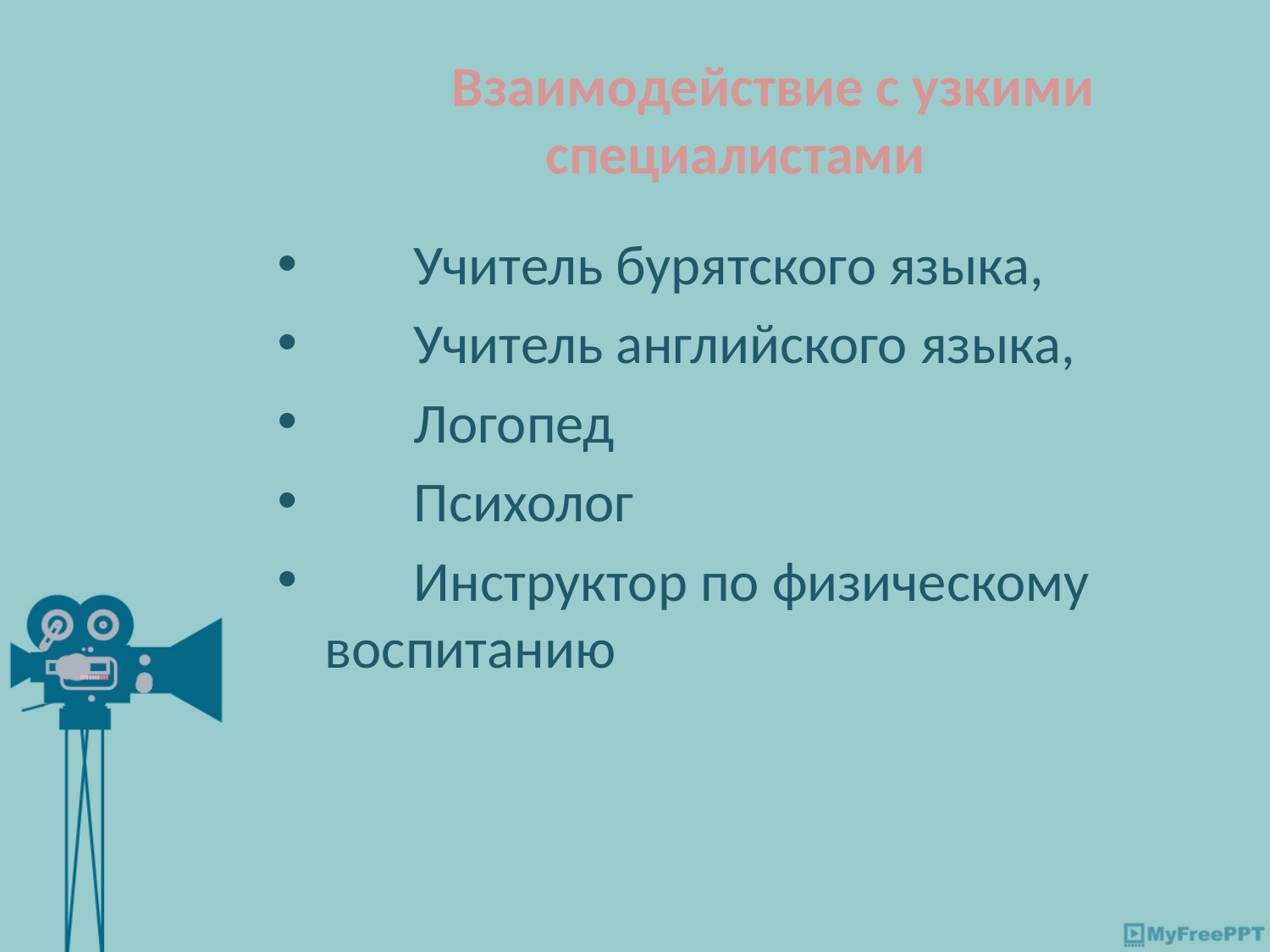

# Взаимодействие с узкими специалистами
       Учитель бурятского языка,
       Учитель английского языка,
       Логопед
       Психолог
       Инструктор по физическому воспитанию